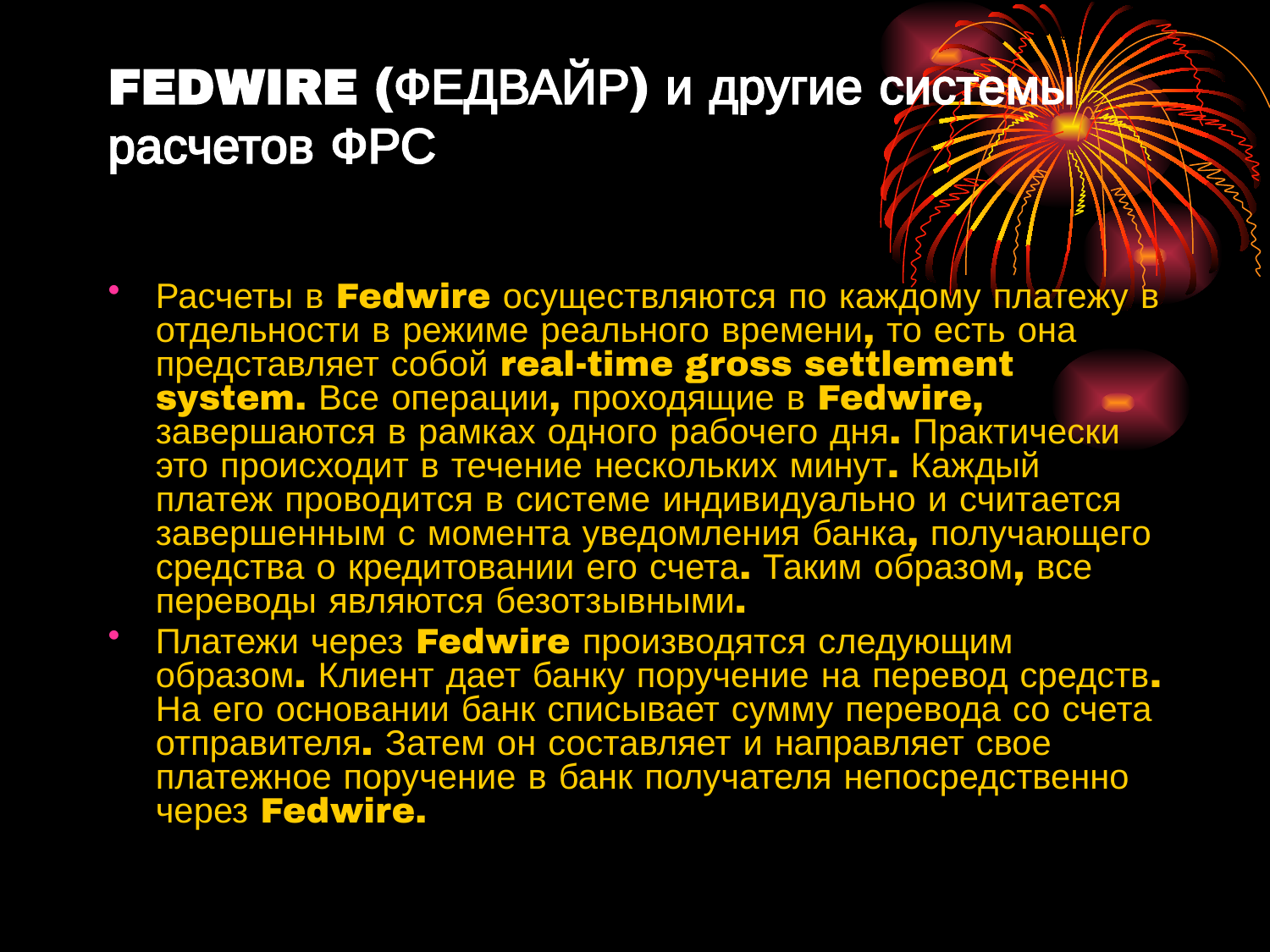

# FEDWIRE (ФЕДВАЙР) и другие системы расчетов ФРС
Расчеты в Fedwire осуществляются по каждому платежу в отдельности в режиме реального времени, то есть она представляет собой real-time gross settlement system. Все операции, проходящие в Fedwire, завершаются в рамках одного рабочего дня. Практически это происходит в течение нескольких минут. Каждый платеж проводится в системе индивидуально и считается завершенным с момента уведомления банка, получающего средства о кредитовании его счета. Таким образом, все переводы являются безотзывными.
Платежи через Fedwire производятся следующим образом. Клиент дает банку поручение на перевод средств. На его основании банк списывает сумму перевода со счета отправителя. Затем он составляет и направляет свое платежное поручение в банк получателя непосредственно через Fedwire.